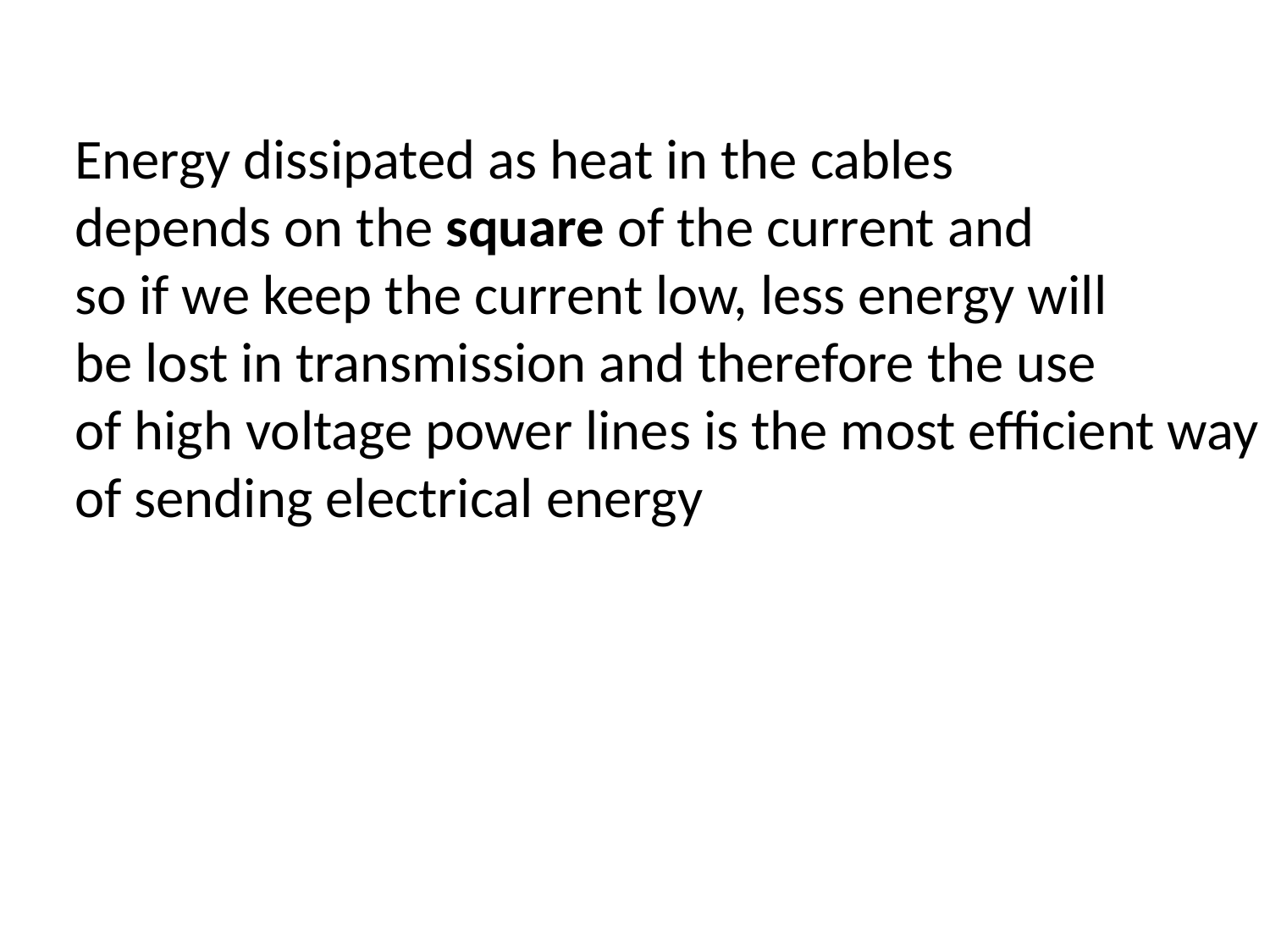

Energy dissipated as heat in the cables
depends on the square of the current and
so if we keep the current low, less energy will
be lost in transmission and therefore the use
of high voltage power lines is the most efficient way
of sending electrical energy